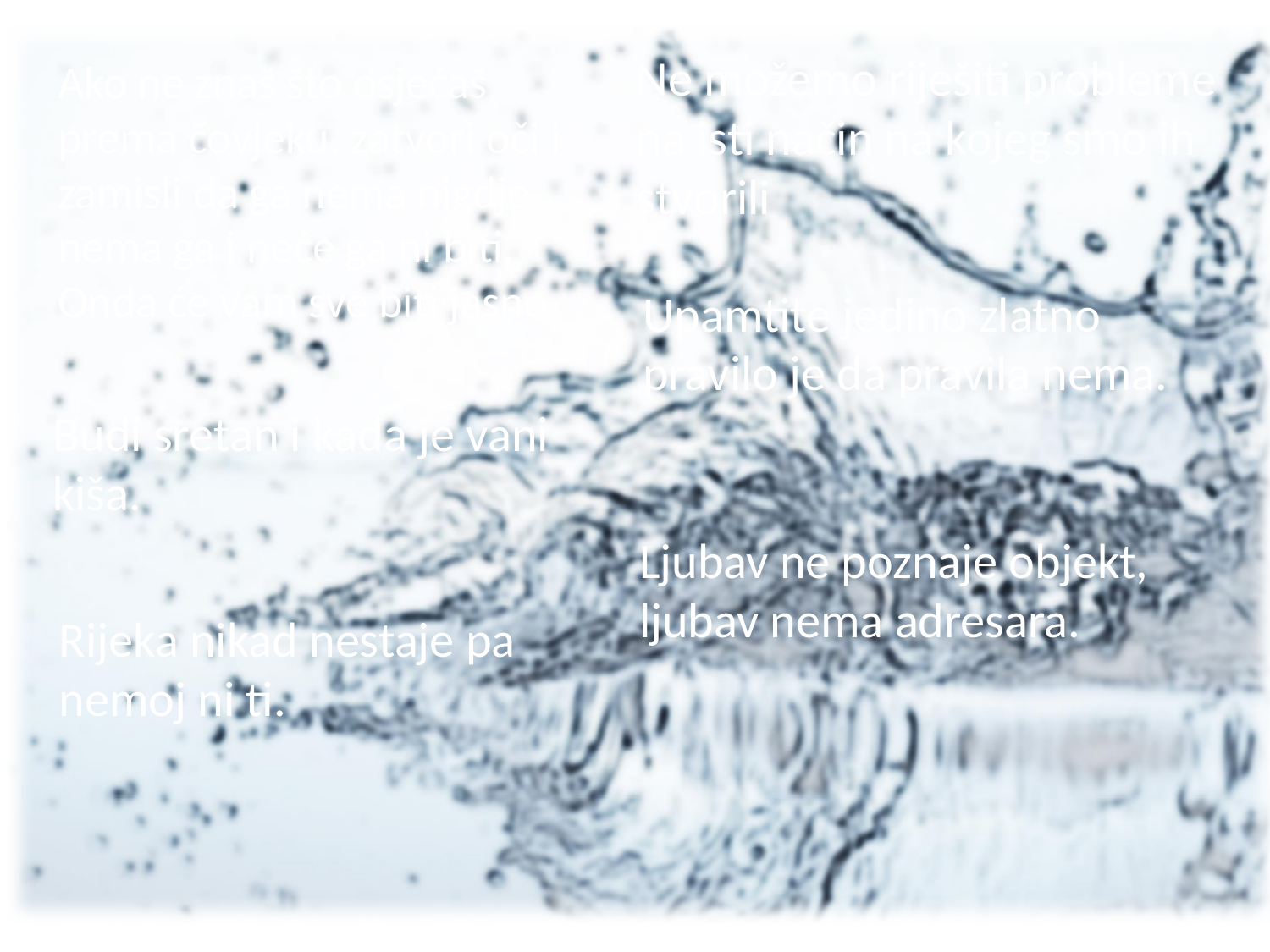

Ne možemo riješiti probleme na isti način na kojeg smo ih stvorili
Ako ne znaš što osjećaš prema čovjeku, zatvori oči i zamisli da ga nema nigdje, nema ga i neće ga ni biti. Onda će vam sve biti jasno.
Upamtite jedino zlatno pravilo je da pravila nema.
Budi sretan i kada je vani kiša.
Ljubav ne poznaje objekt, ljubav nema adresara.
Rijeka nikad nestaje pa nemoj ni ti.